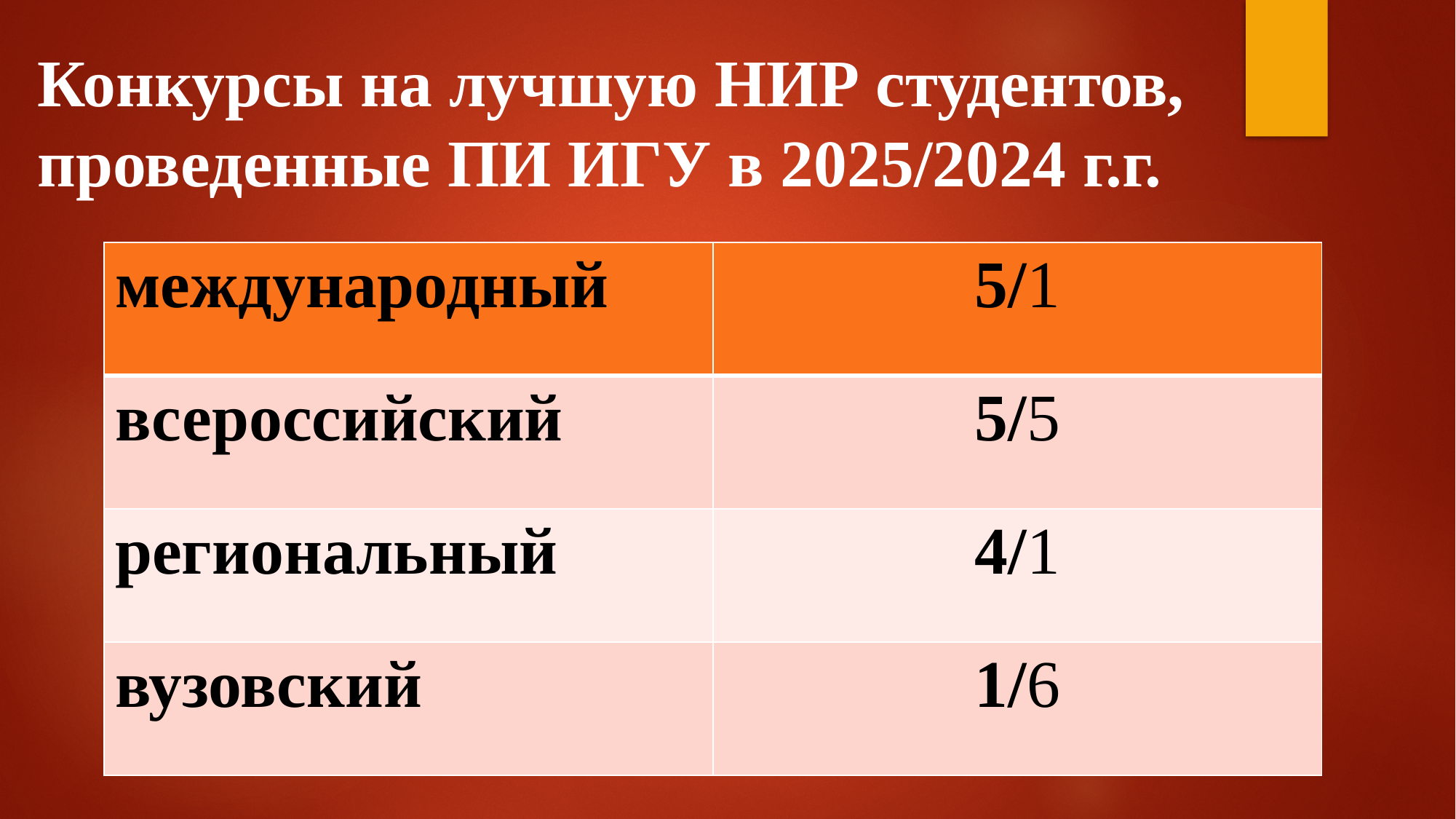

# Конкурсы на лучшую НИР студентов, проведенные ПИ ИГУ в 2025/2024 г.г.
| международный | 5/1 |
| --- | --- |
| всероссийский | 5/5 |
| региональный | 4/1 |
| вузовский | 1/6 |